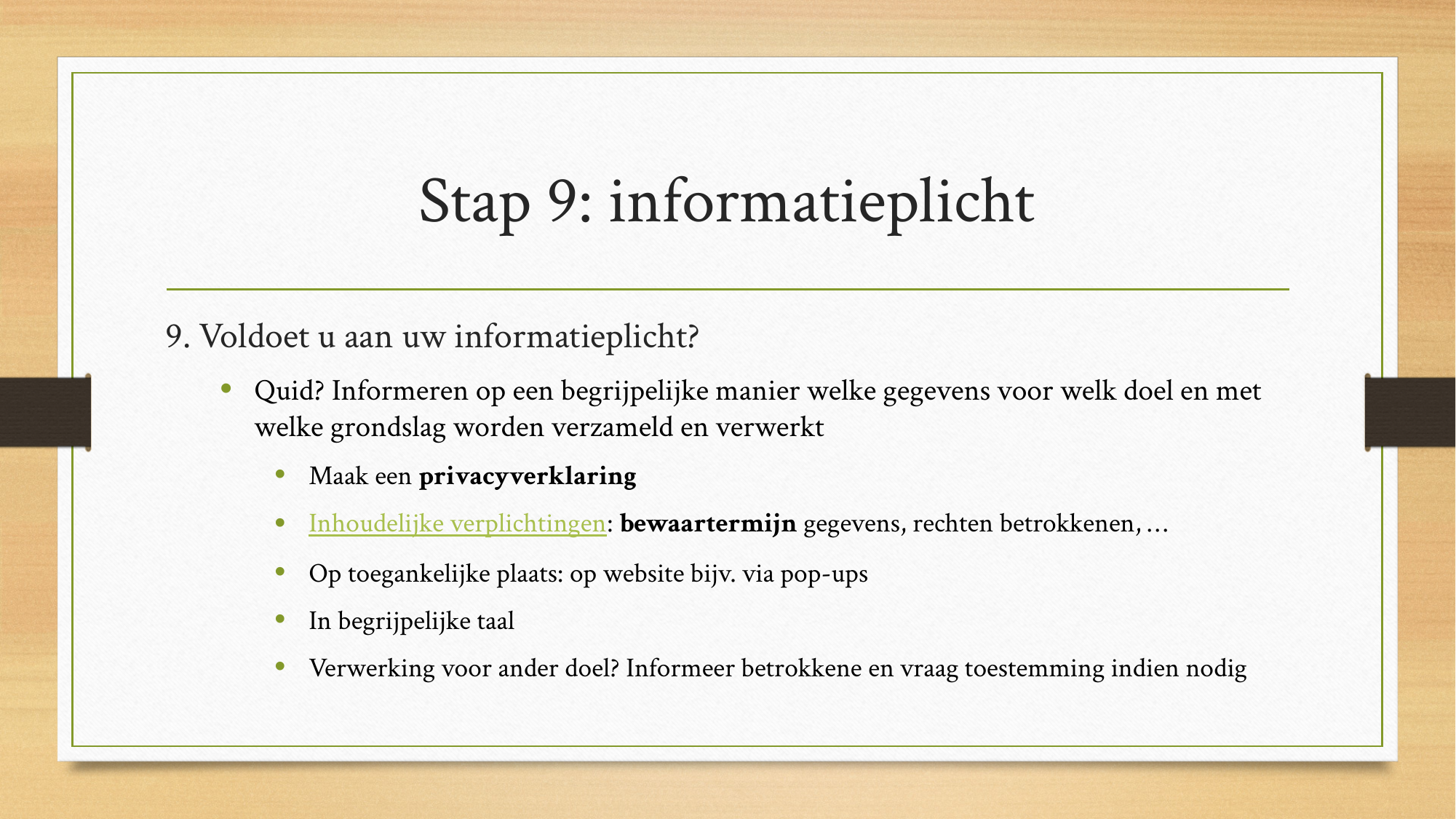

# Stap 9: informatieplicht
9. Voldoet u aan uw informatieplicht?
Quid? Informeren op een begrijpelijke manier welke gegevens voor welk doel en met welke grondslag worden verzameld en verwerkt
Maak een privacyverklaring
Inhoudelijke verplichtingen: bewaartermijn gegevens, rechten betrokkenen, …
Op toegankelijke plaats: op website bijv. via pop-ups
In begrijpelijke taal
Verwerking voor ander doel? Informeer betrokkene en vraag toestemming indien nodig